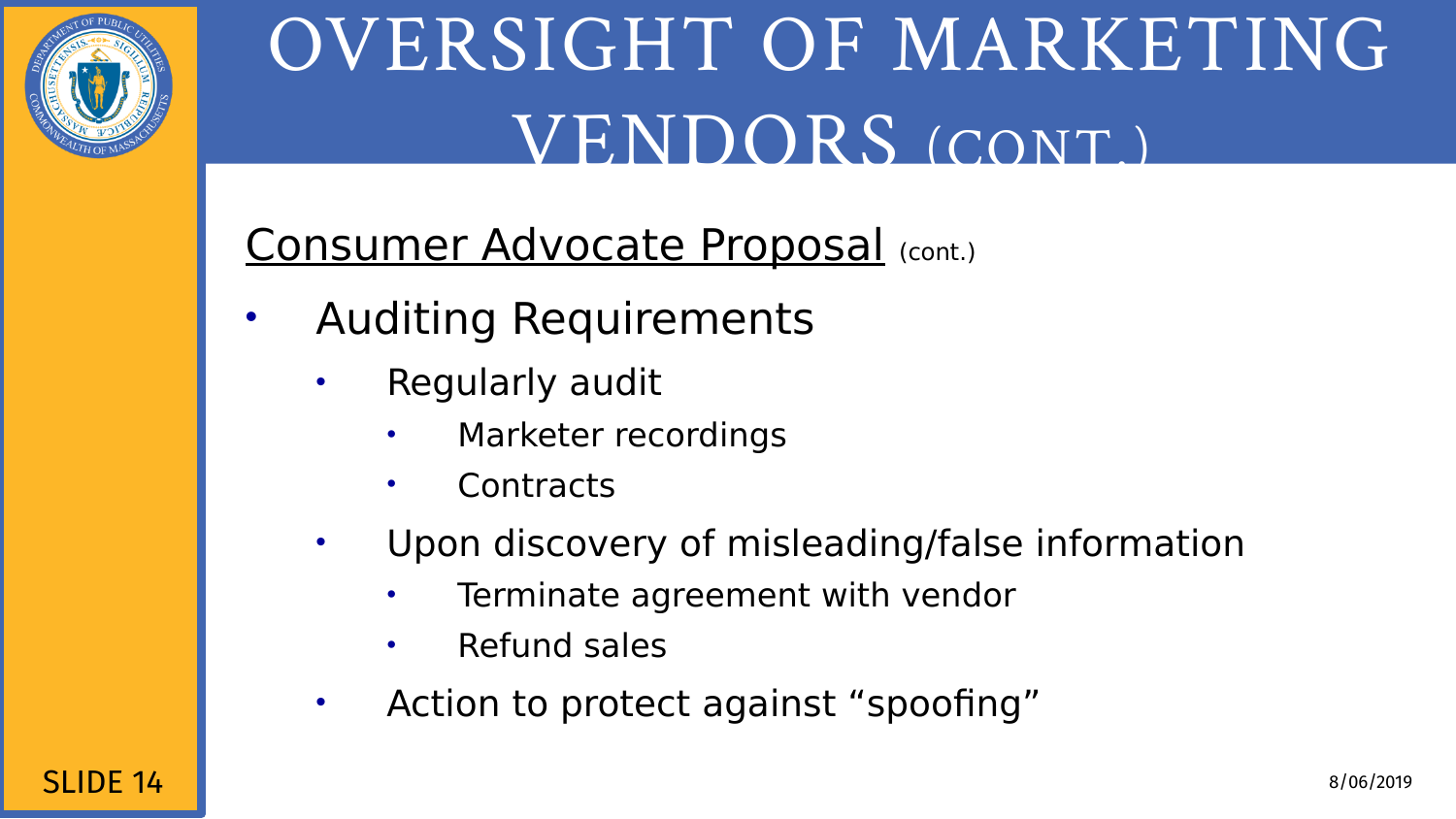

# Oversight of Marketing Vendors (cont.)
Consumer Advocate Proposal (cont.)
Auditing Requirements
Regularly audit
Marketer recordings
Contracts
Upon discovery of misleading/false information
Terminate agreement with vendor
Refund sales
Action to protect against “spoofing”

Slide 14
8/06/2019